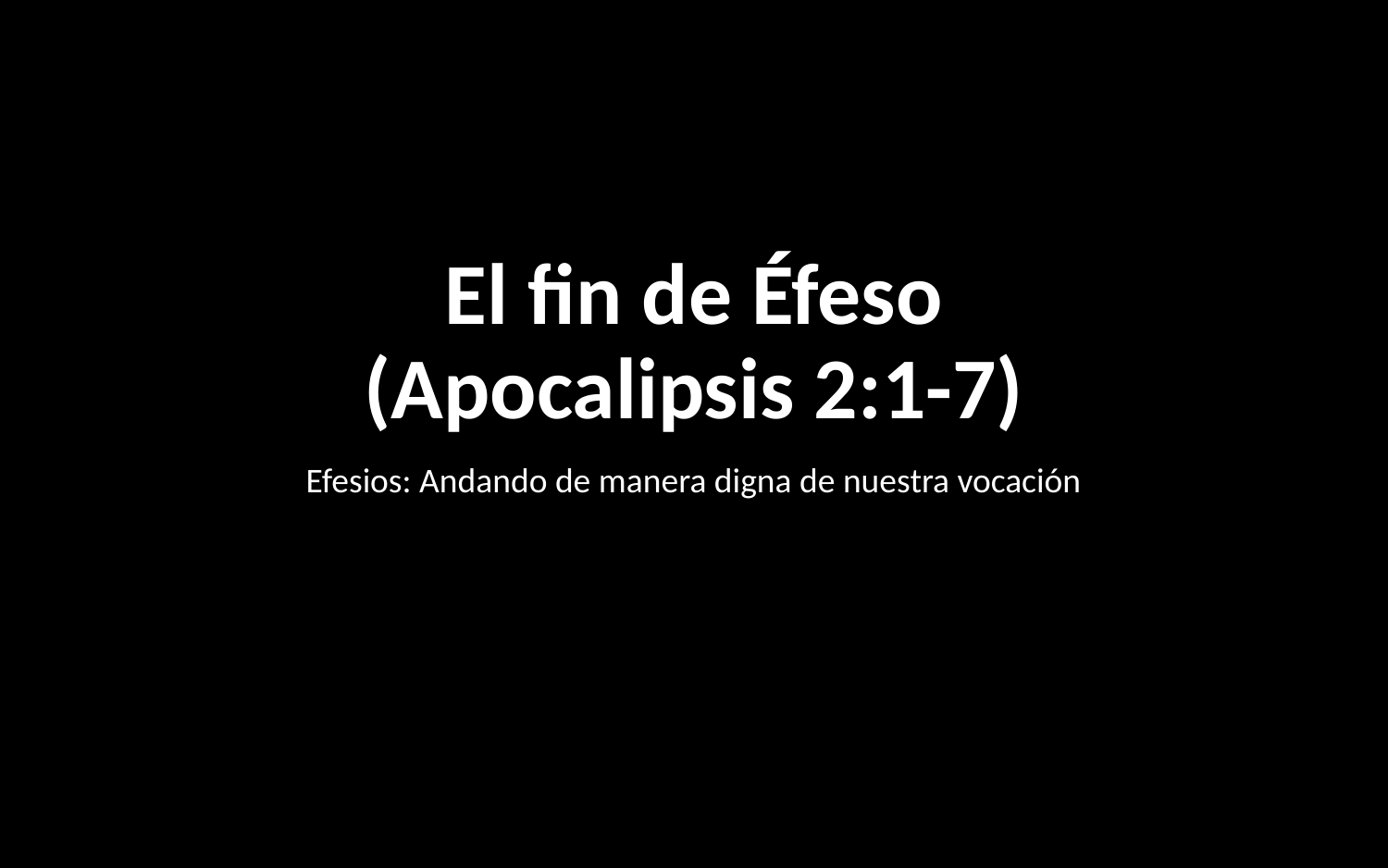

# El fin de Éfeso (Apocalipsis 2:1-7)
Efesios: Andando de manera digna de nuestra vocación